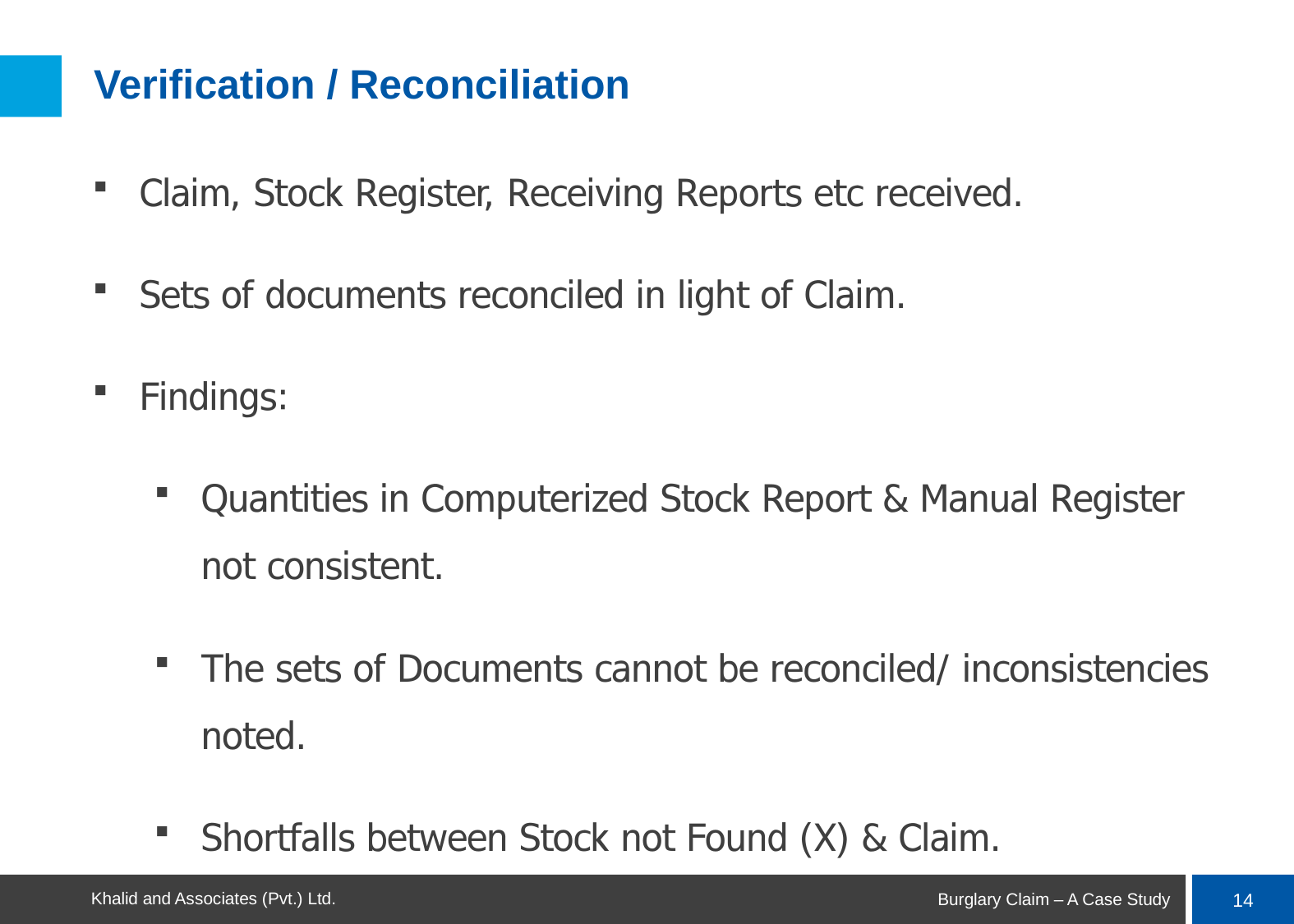

# Verification / Reconciliation
Claim, Stock Register, Receiving Reports etc received.
Sets of documents reconciled in light of Claim.
Findings:
Quantities in Computerized Stock Report & Manual Register not consistent.
The sets of Documents cannot be reconciled/ inconsistencies noted.
Shortfalls between Stock not Found (X) & Claim.